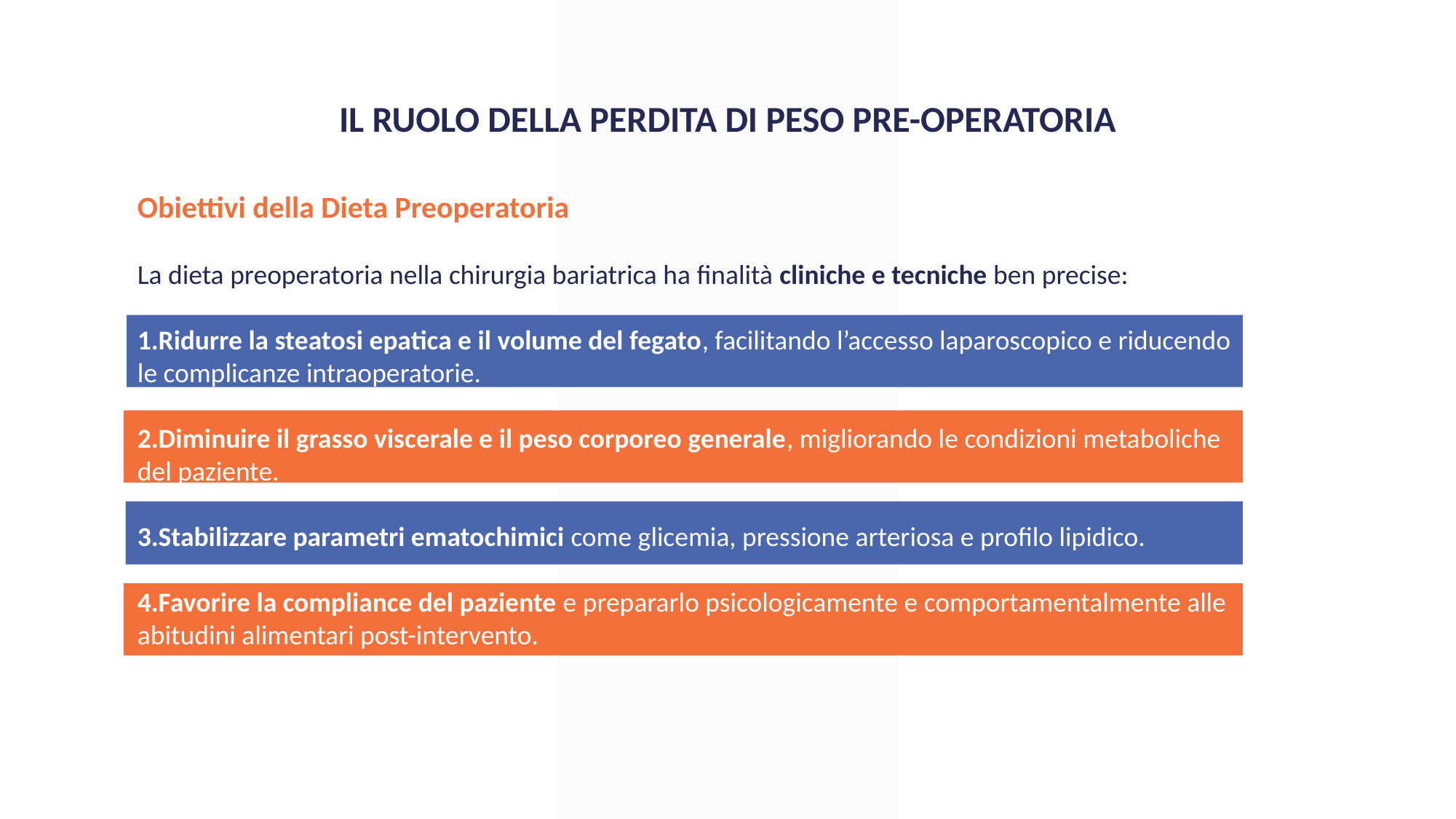

IL RUOLO DELLA PERDITA DI PESO PRE-OPERATORIA
Obiettivi della Dieta Preoperatoria

La dieta preoperatoria nella chirurgia bariatrica ha finalità cliniche e tecniche ben precise:

Ridurre la steatosi epatica e il volume del fegato, facilitando l’accesso laparoscopico e riducendo le complicanze intraoperatorie.

Diminuire il grasso viscerale e il peso corporeo generale, migliorando le condizioni metaboliche del paziente.

Stabilizzare parametri ematochimici come glicemia, pressione arteriosa e profilo lipidico.

Favorire la compliance del paziente e prepararlo psicologicamente e comportamentalmente alle abitudini alimentari post-intervento.